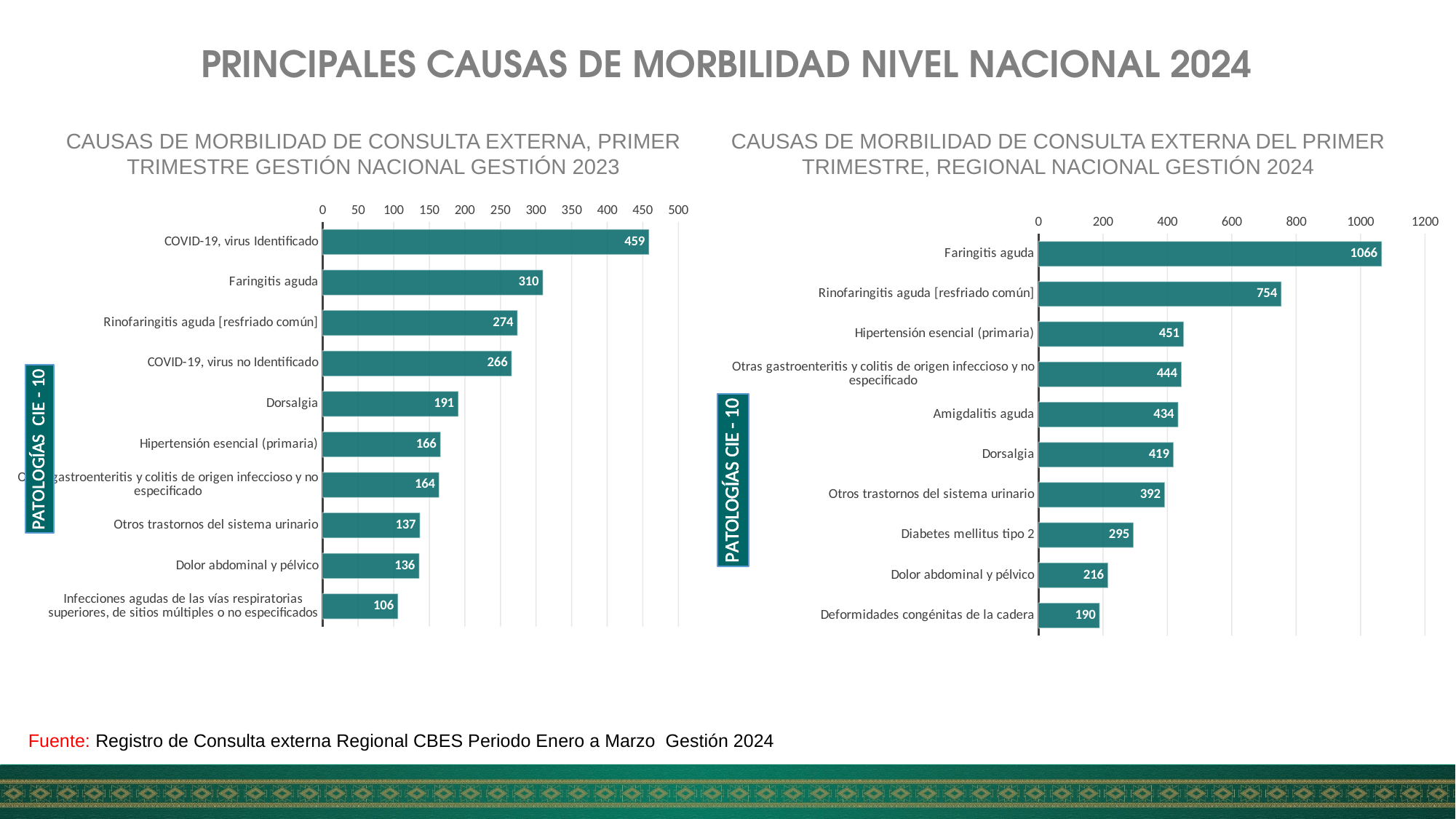

PRINCIPALES CAUSAS DE MORBILIDAD NIVEL NACIONAL 2024
CAUSAS DE MORBILIDAD DE CONSULTA EXTERNA, PRIMER TRIMESTRE GESTIÓN NACIONAL GESTIÓN 2023
CAUSAS DE MORBILIDAD DE CONSULTA EXTERNA DEL PRIMER TRIMESTRE, REGIONAL NACIONAL GESTIÓN 2024

### Chart

| Category | DIAGNOSTICO |
|---|---|
| COVID-19, virus Identificado | 459.0 |
| Faringitis aguda | 310.0 |
| Rinofaringitis aguda [resfriado común] | 274.0 |
| COVID-19, virus no Identificado | 266.0 |
| Dorsalgia | 191.0 |
| Hipertensión esencial (primaria) | 166.0 |
| Otras gastroenteritis y colitis de origen infeccioso y no especificado | 164.0 |
| Otros trastornos del sistema urinario | 137.0 |
| Dolor abdominal y pélvico | 136.0 |
| Infecciones agudas de las vías respiratorias superiores, de sitios múltiples o no especificados | 106.0 |

### Chart

| Category | PATOLOGÍA |
|---|---|
| Faringitis aguda | 1066.0 |
| Rinofaringitis aguda [resfriado común] | 754.0 |
| Hipertensión esencial (primaria) | 451.0 |
| Otras gastroenteritis y colitis de origen infeccioso y no especificado | 444.0 |
| Amigdalitis aguda | 434.0 |
| Dorsalgia | 419.0 |
| Otros trastornos del sistema urinario | 392.0 |
| Diabetes mellitus tipo 2 | 295.0 |
| Dolor abdominal y pélvico | 216.0 |
| Deformidades congénitas de la cadera | 190.0 |
Fuente: Registro de Consulta externa Regional CBES Periodo Enero a Marzo  Gestión 2024